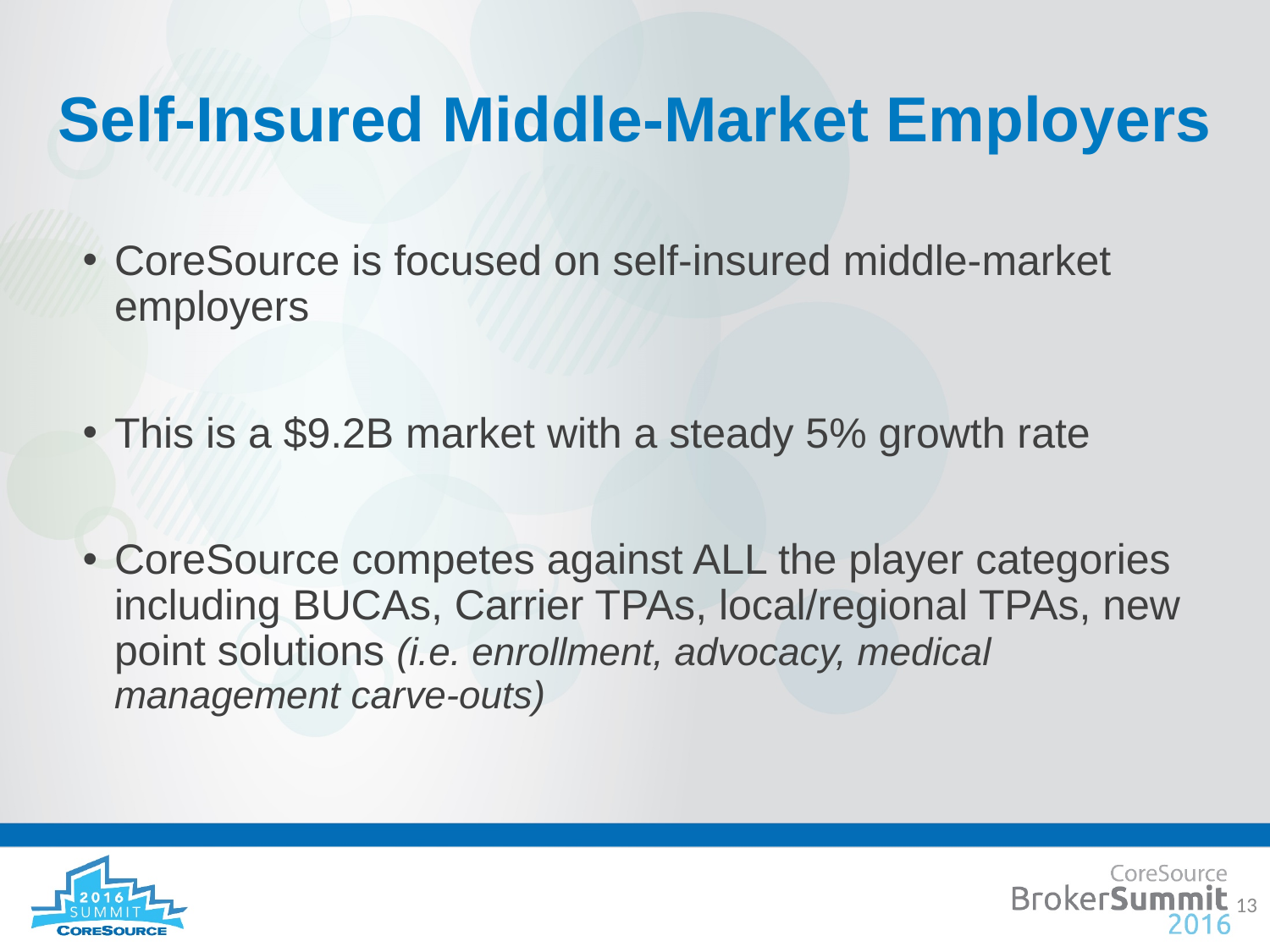

# Self-Insured Middle-Market Employers

CoreSource is focused on self-insured middle-market employers

This is a $9.2B market with a steady 5% growth rate

CoreSource competes against ALL the player categories including BUCAs, Carrier TPAs, local/regional TPAs, new point solutions (i.e. enrollment, advocacy, medical management carve-outs)

13